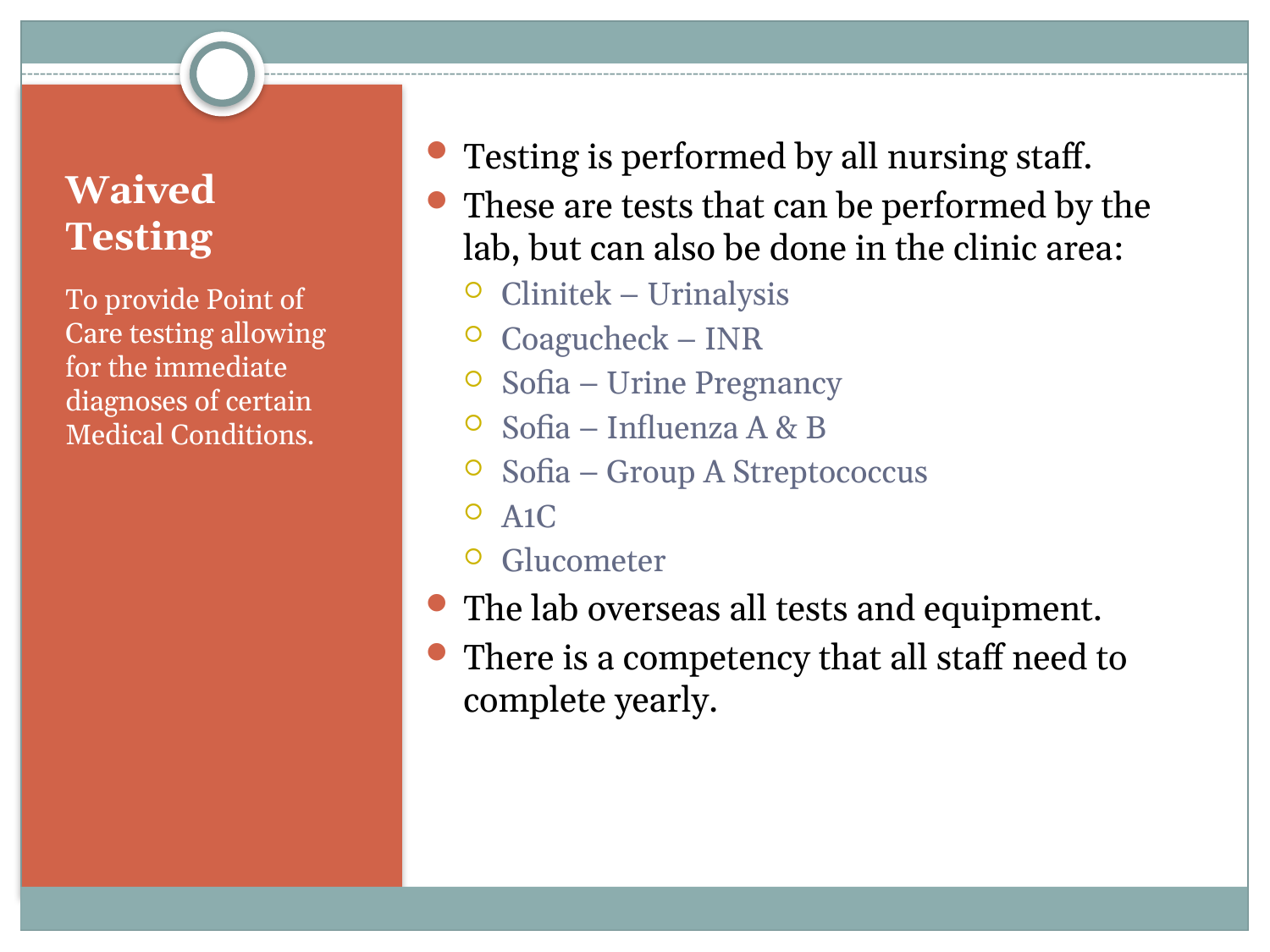

# Waived Testing
Testing is performed by all nursing staff.
These are tests that can be performed by the lab, but can also be done in the clinic area:
Clinitek – Urinalysis
Coagucheck – INR
Sofia – Urine Pregnancy
Sofia – Influenza A & B
Sofia – Group A Streptococcus
A1C
Glucometer
The lab overseas all tests and equipment.
There is a competency that all staff need to complete yearly.
To provide Point of Care testing allowing for the immediate diagnoses of certain Medical Conditions.